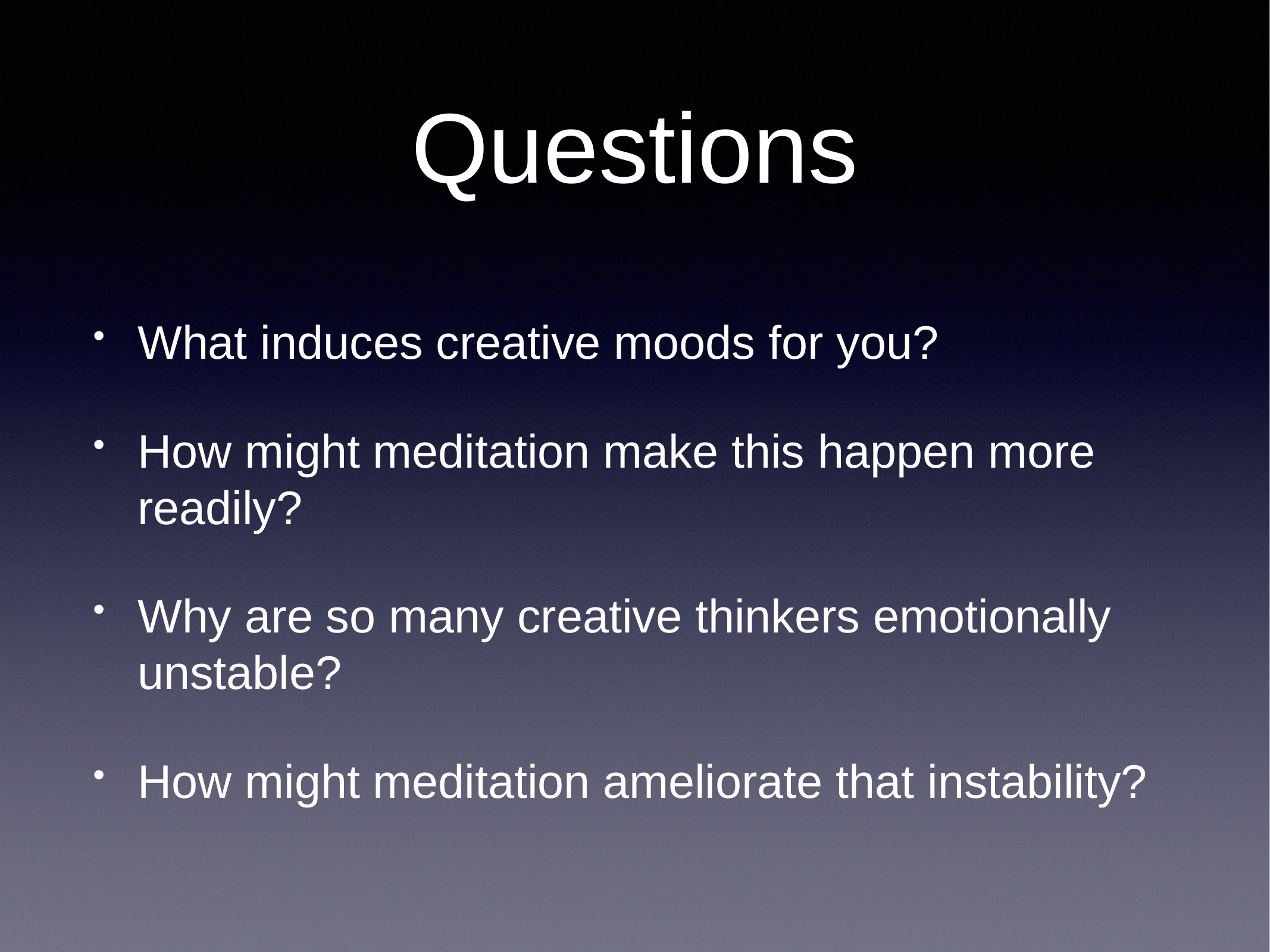

# Questions
What induces creative moods for you?
How might meditation make this happen more readily?
Why are so many creative thinkers emotionally unstable?
How might meditation ameliorate that instability?